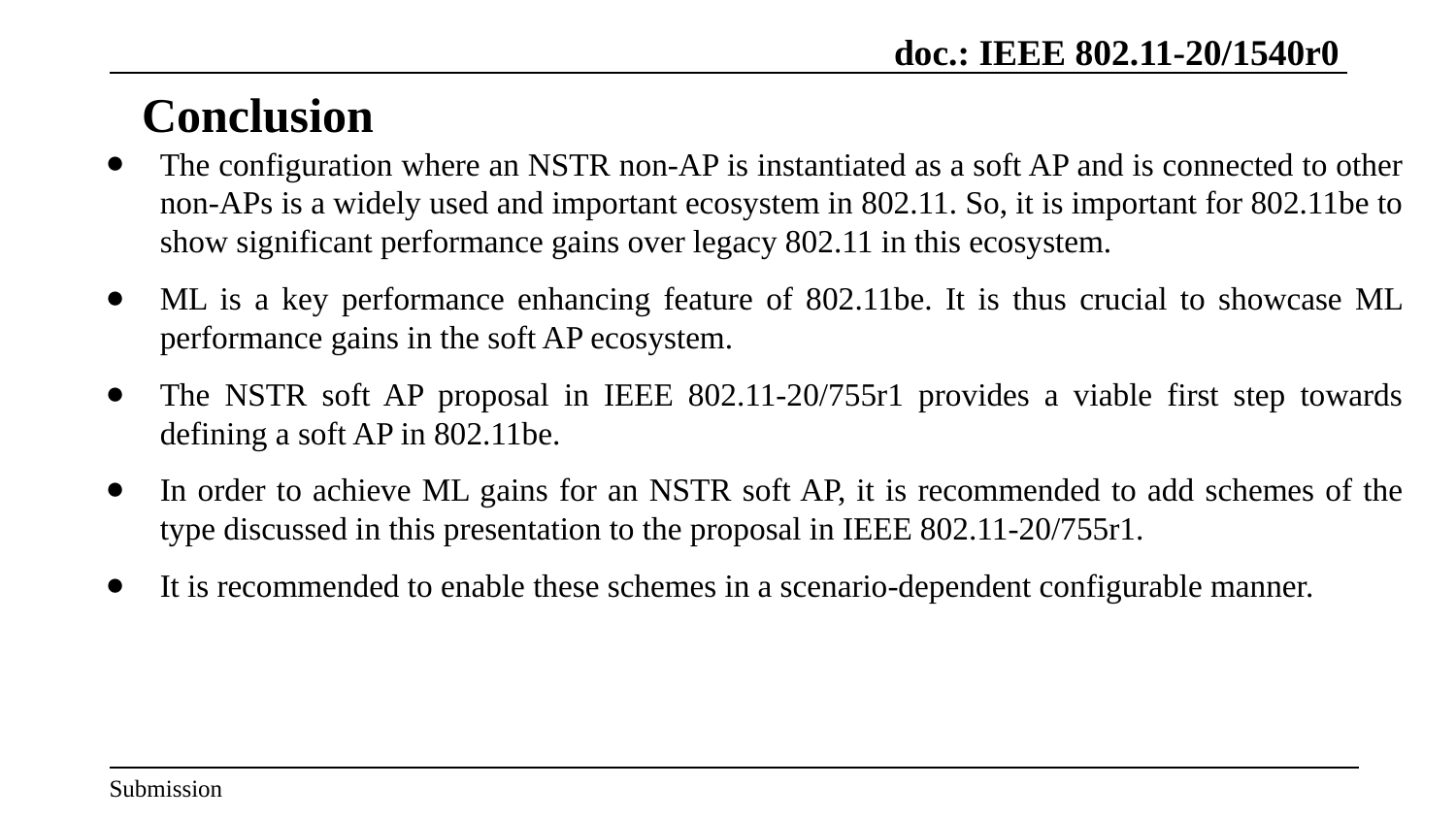

# Conclusion
The configuration where an NSTR non-AP is instantiated as a soft AP and is connected to other non-APs is a widely used and important ecosystem in 802.11. So, it is important for 802.11be to show significant performance gains over legacy 802.11 in this ecosystem.
ML is a key performance enhancing feature of 802.11be. It is thus crucial to showcase ML performance gains in the soft AP ecosystem.
The NSTR soft AP proposal in IEEE 802.11-20/755r1 provides a viable first step towards defining a soft AP in 802.11be.
In order to achieve ML gains for an NSTR soft AP, it is recommended to add schemes of the type discussed in this presentation to the proposal in IEEE 802.11-20/755r1.
It is recommended to enable these schemes in a scenario-dependent configurable manner.